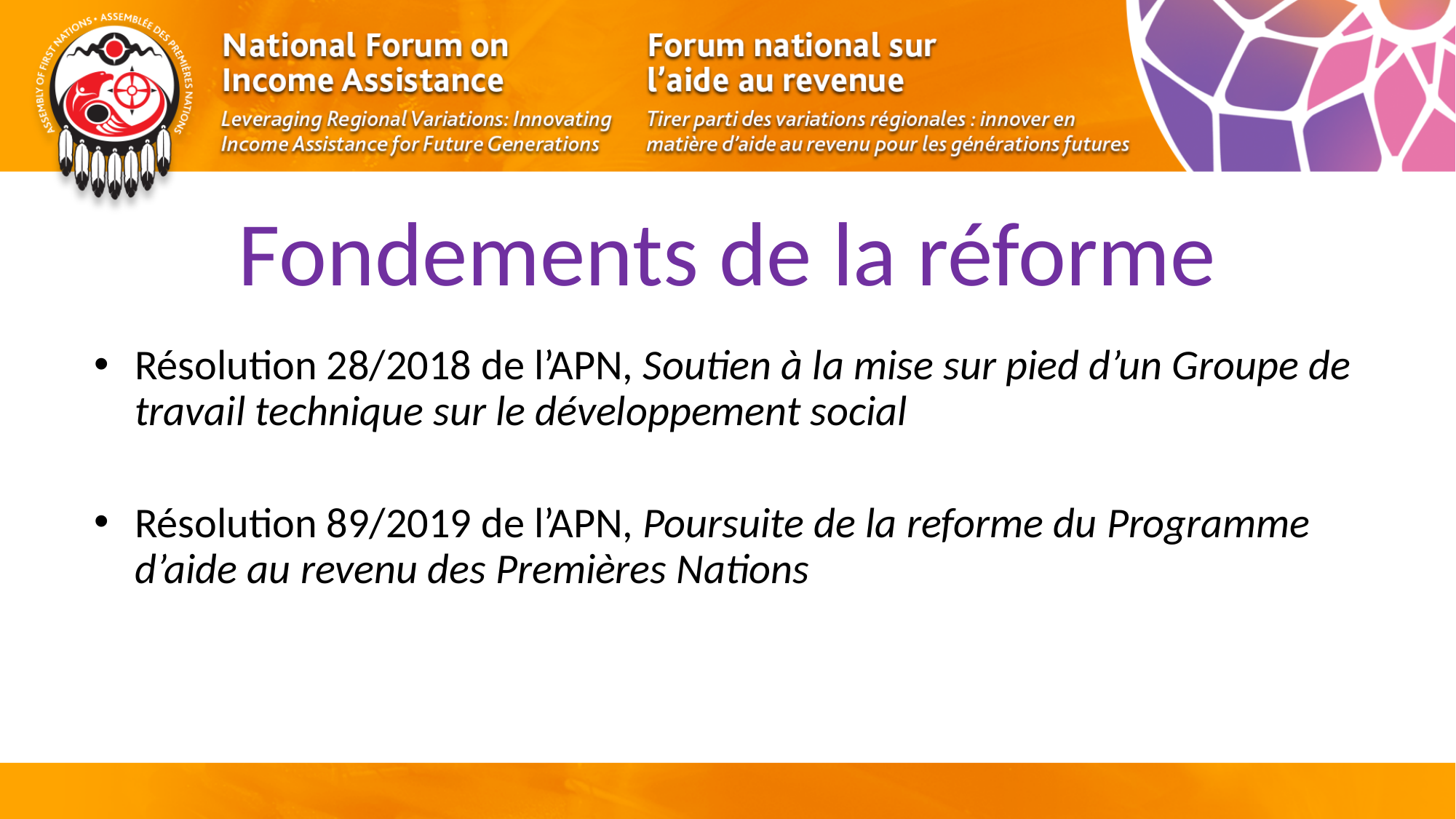

# Fondements de la réforme
Résolution 28/2018 de l’APN, Soutien à la mise sur pied d’un Groupe de travail technique sur le développement social
Résolution 89/2019 de l’APN, Poursuite de la reforme du Programme d’aide au revenu des Premières Nations